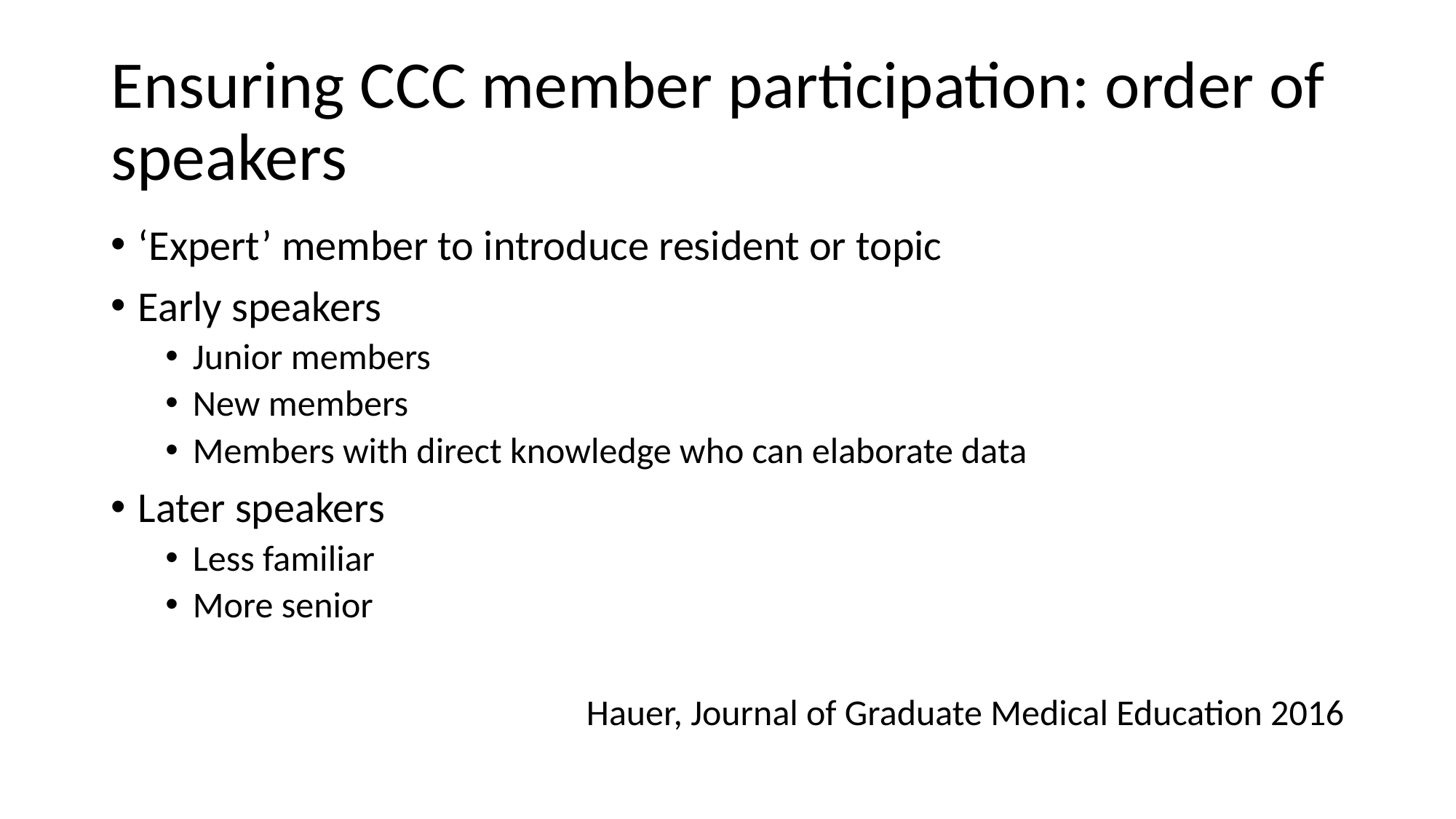

# Ensuring CCC member participation: order of speakers
‘Expert’ member to introduce resident or topic
Early speakers
Junior members
New members
Members with direct knowledge who can elaborate data
Later speakers
Less familiar
More senior

Hauer, Journal of Graduate Medical Education 2016